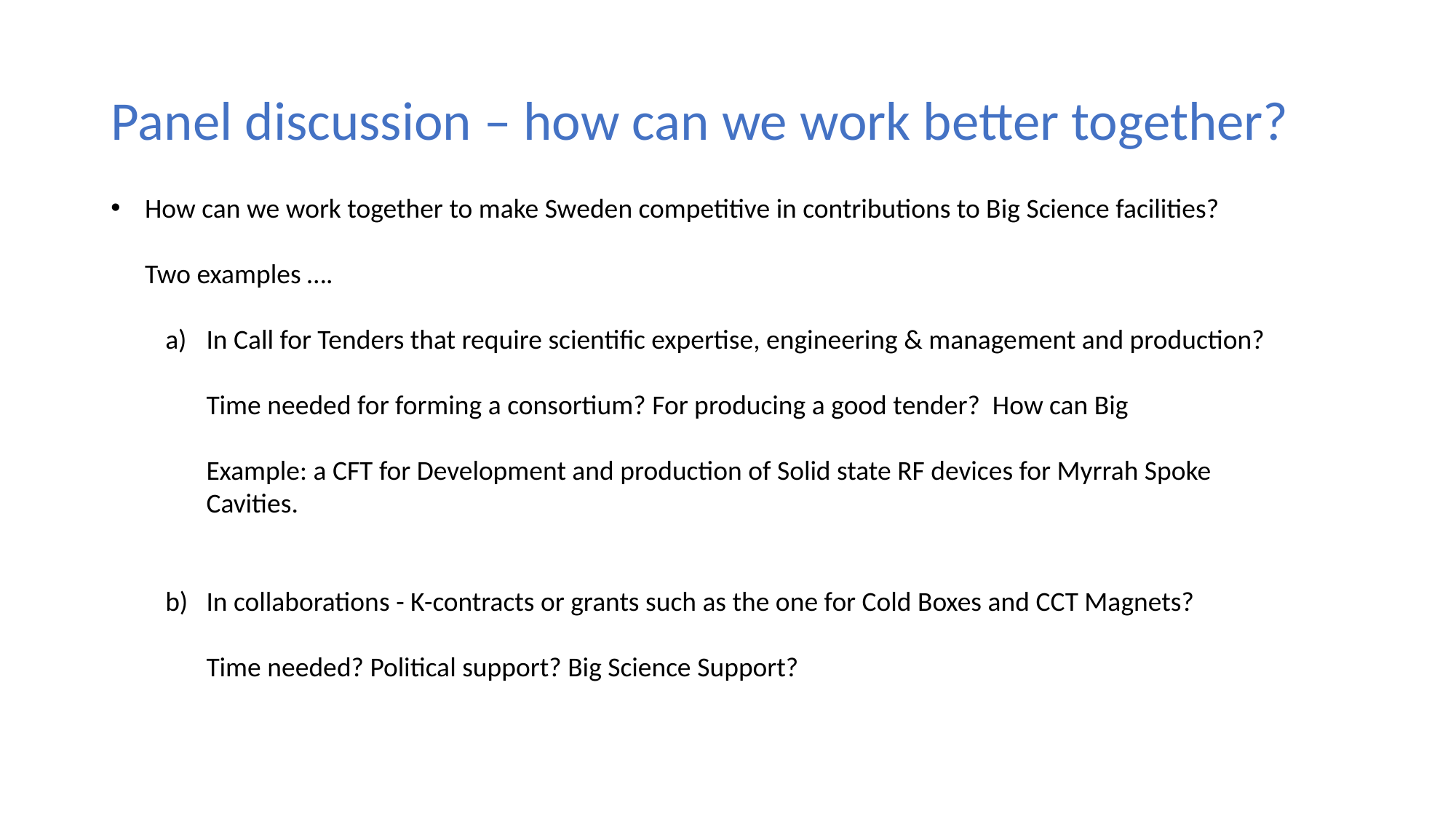

# Panel discussion – how can we work better together?
How can we work together to make Sweden competitive in contributions to Big Science facilities?
Two examples ….

In Call for Tenders that require scientific expertise, engineering & management and production?
Time needed for forming a consortium? For producing a good tender?  How can Big
Example: a CFT for Development and production of Solid state RF devices for Myrrah Spoke Cavities.

In collaborations - K-contracts or grants such as the one for Cold Boxes and CCT Magnets?
Time needed? Political support? Big Science Support?